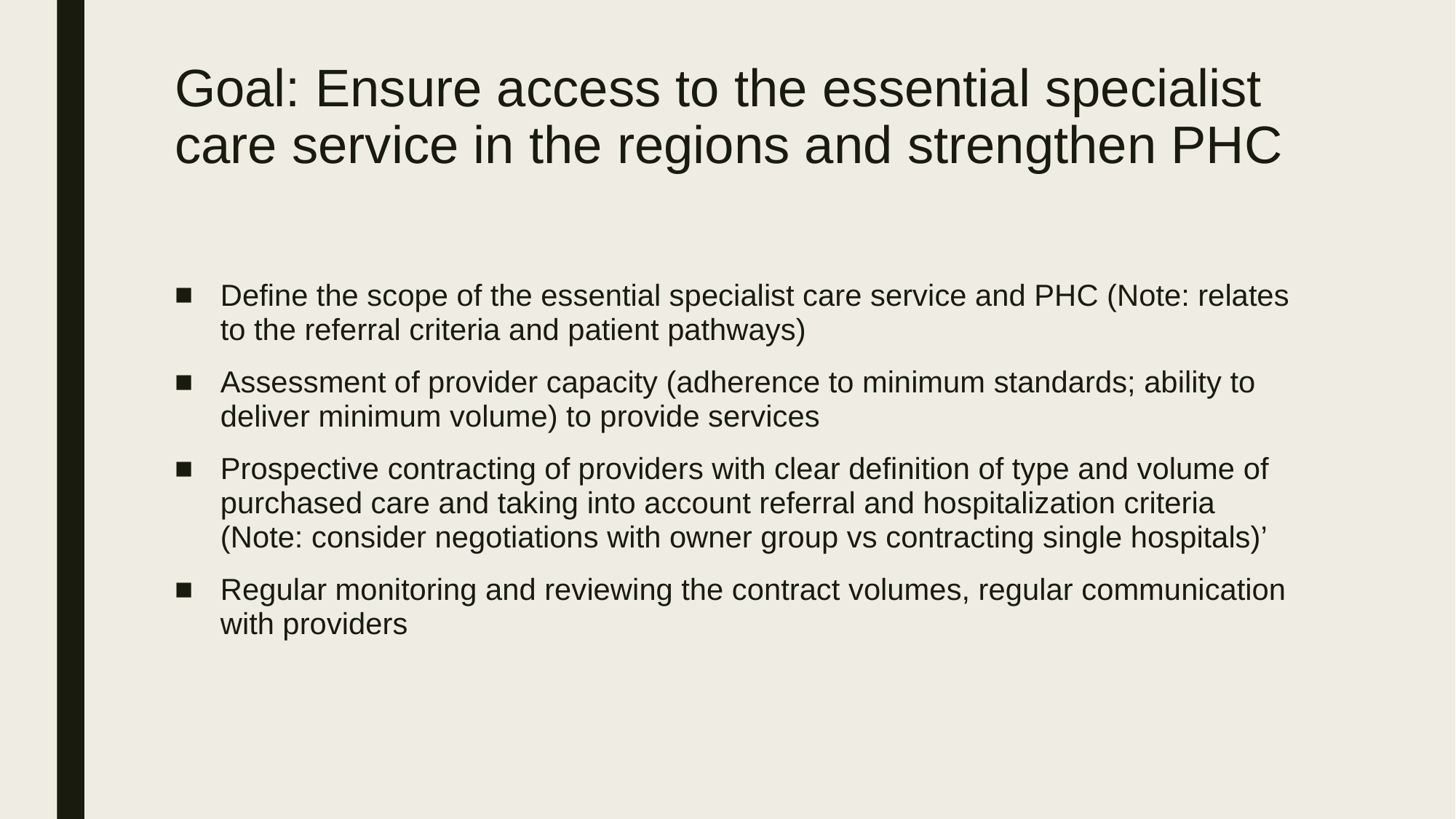

# Goal: Ensure access to the essential specialist care service in the regions and strengthen PHC
Define the scope of the essential specialist care service and PHC (Note: relates to the referral criteria and patient pathways)
Assessment of provider capacity (adherence to minimum standards; ability to deliver minimum volume) to provide services
Prospective contracting of providers with clear definition of type and volume of purchased care and taking into account referral and hospitalization criteria (Note: consider negotiations with owner group vs contracting single hospitals)’
Regular monitoring and reviewing the contract volumes, regular communication with providers